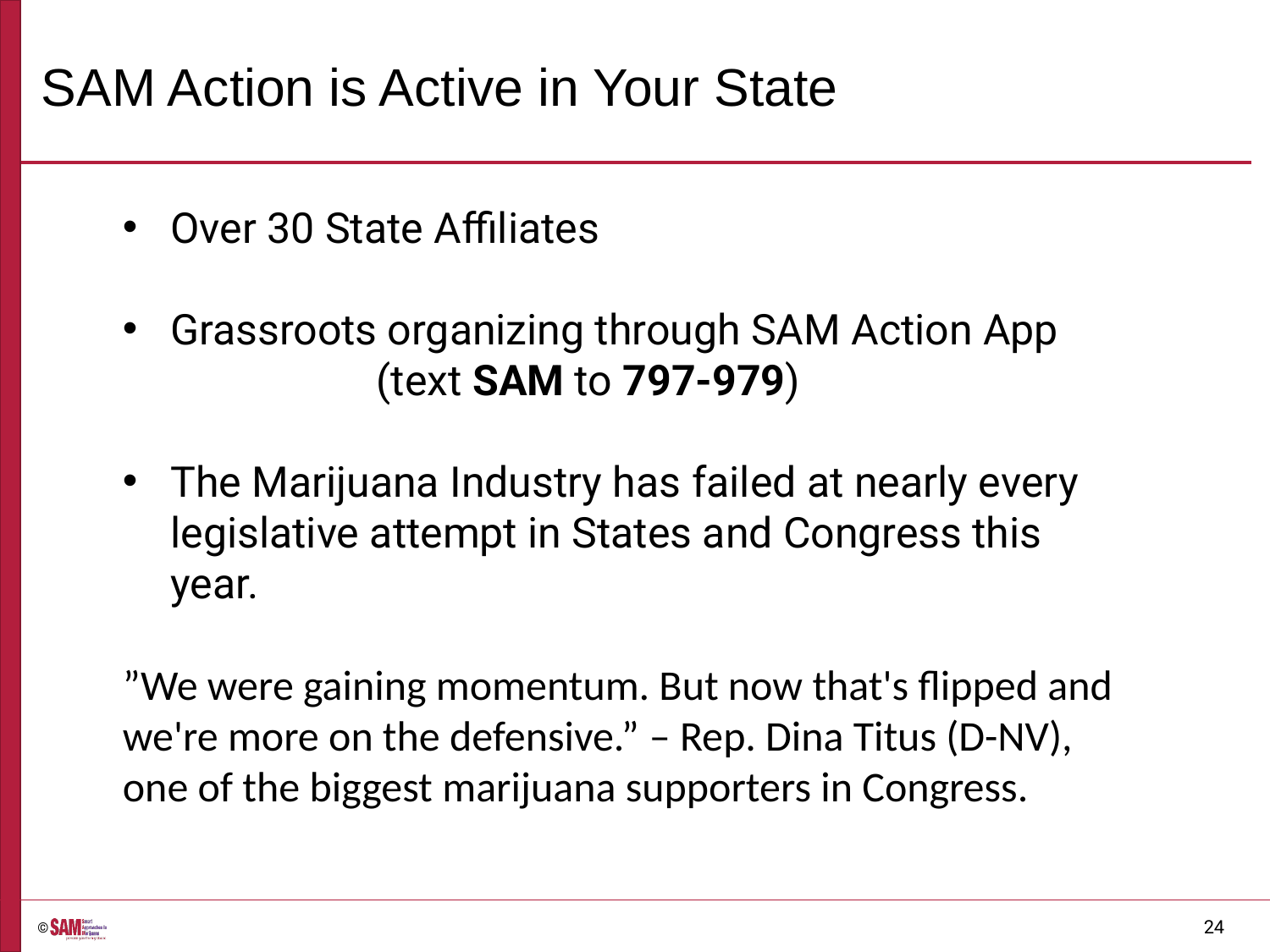

# SAM Action is Active in Your State
Over 30 State Affiliates

Grassroots organizing through SAM Action App
		(text SAM to 797-979)

The Marijuana Industry has failed at nearly every legislative attempt in States and Congress this year.

”We were gaining momentum. But now that's flipped and we're more on the defensive.” – Rep. Dina Titus (D-NV), one of the biggest marijuana supporters in Congress.